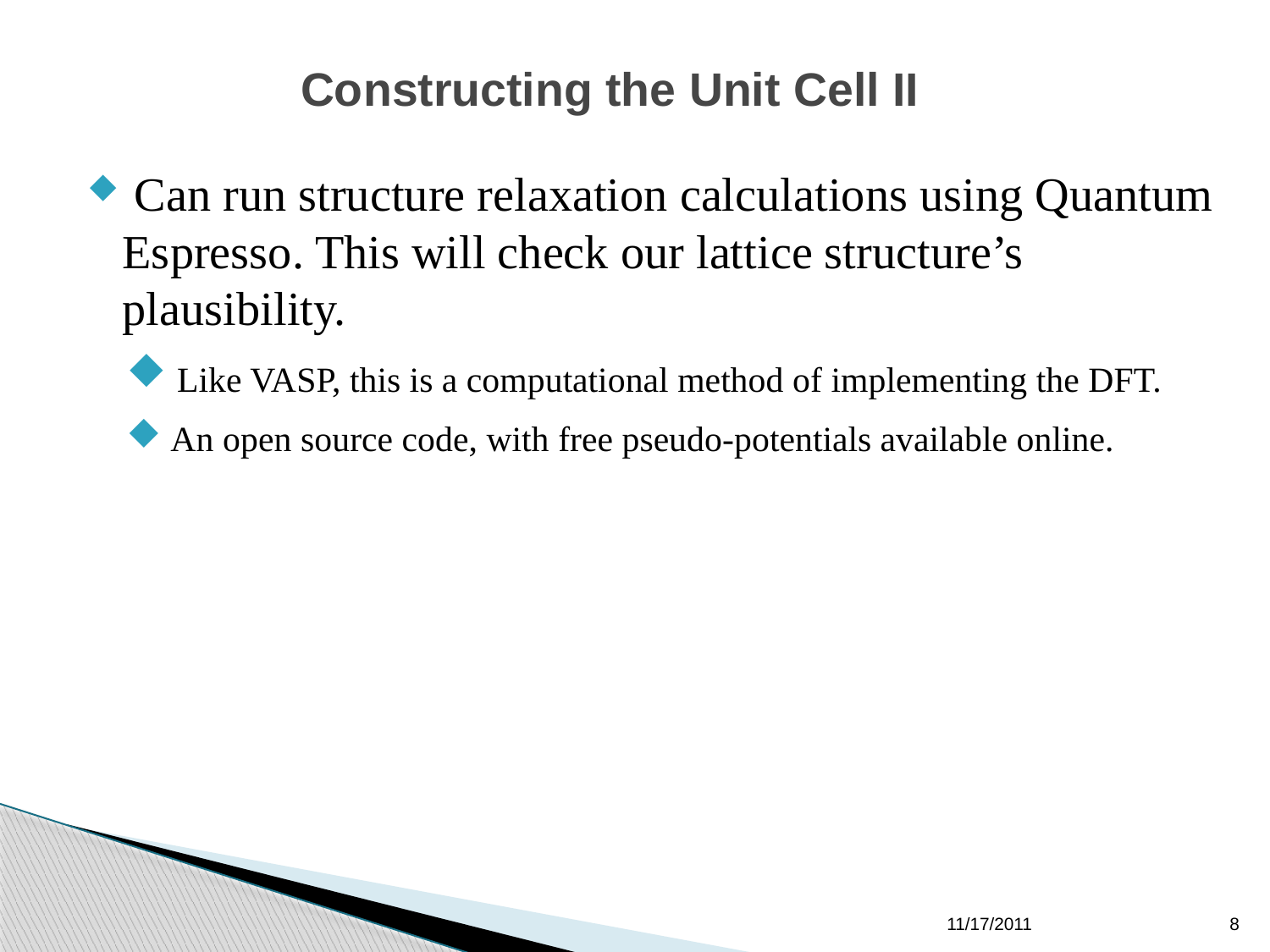

# Constructing the Unit Cell II
 Can run structure relaxation calculations using Quantum Espresso. This will check our lattice structure’s plausibility.
 Like VASP, this is a computational method of implementing the DFT.
 An open source code, with free pseudo-potentials available online.
11/17/2011
8